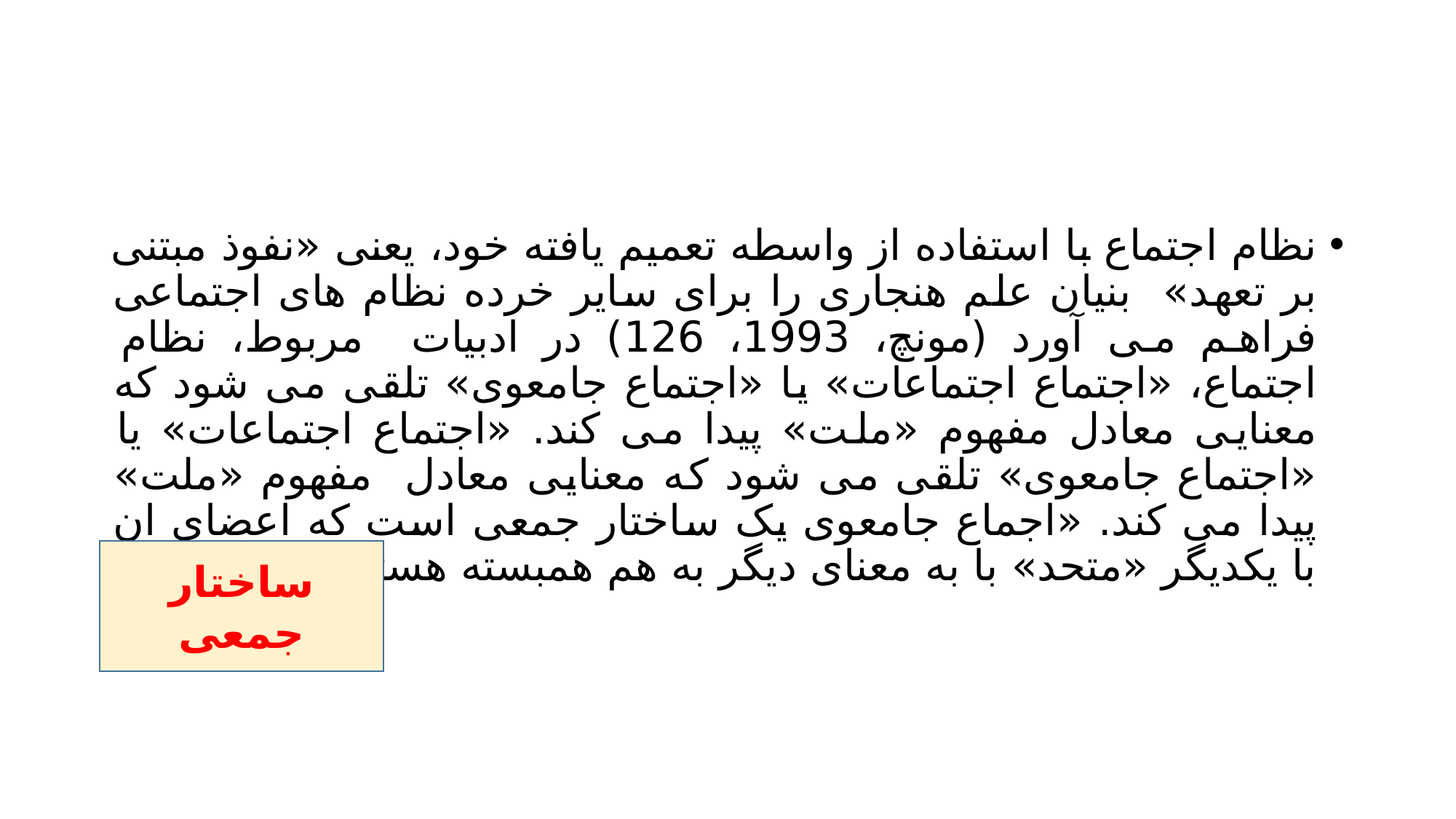

#
نظام اجتماع با استفاده از واسطه تعمیم یافته خود، یعنی «نفوذ مبتنی بر تعهد»  بنیان علم هنجاری را برای سایر خرده نظام های اجتماعی فراهم می آورد (مونچ، 1993، 126) در ادبیات  مربوط، نظام اجتماع، «اجتماع اجتماعات» یا «اجتماع جامعوی» تلقی می شود که معنایی معادل مفهوم «ملت» پیدا می کند. «اجتماع اجتماعات» یا «اجتماع جامعوی» تلقی می شود که معنایی معادل  مفهوم «ملت» پیدا می کند. «اجماع جامعوی یک ساختار جمعی است که اعضای ان با یکدیگر «متحد» با به معنای دیگر به هم همبسته هستند.
ساختار جمعی